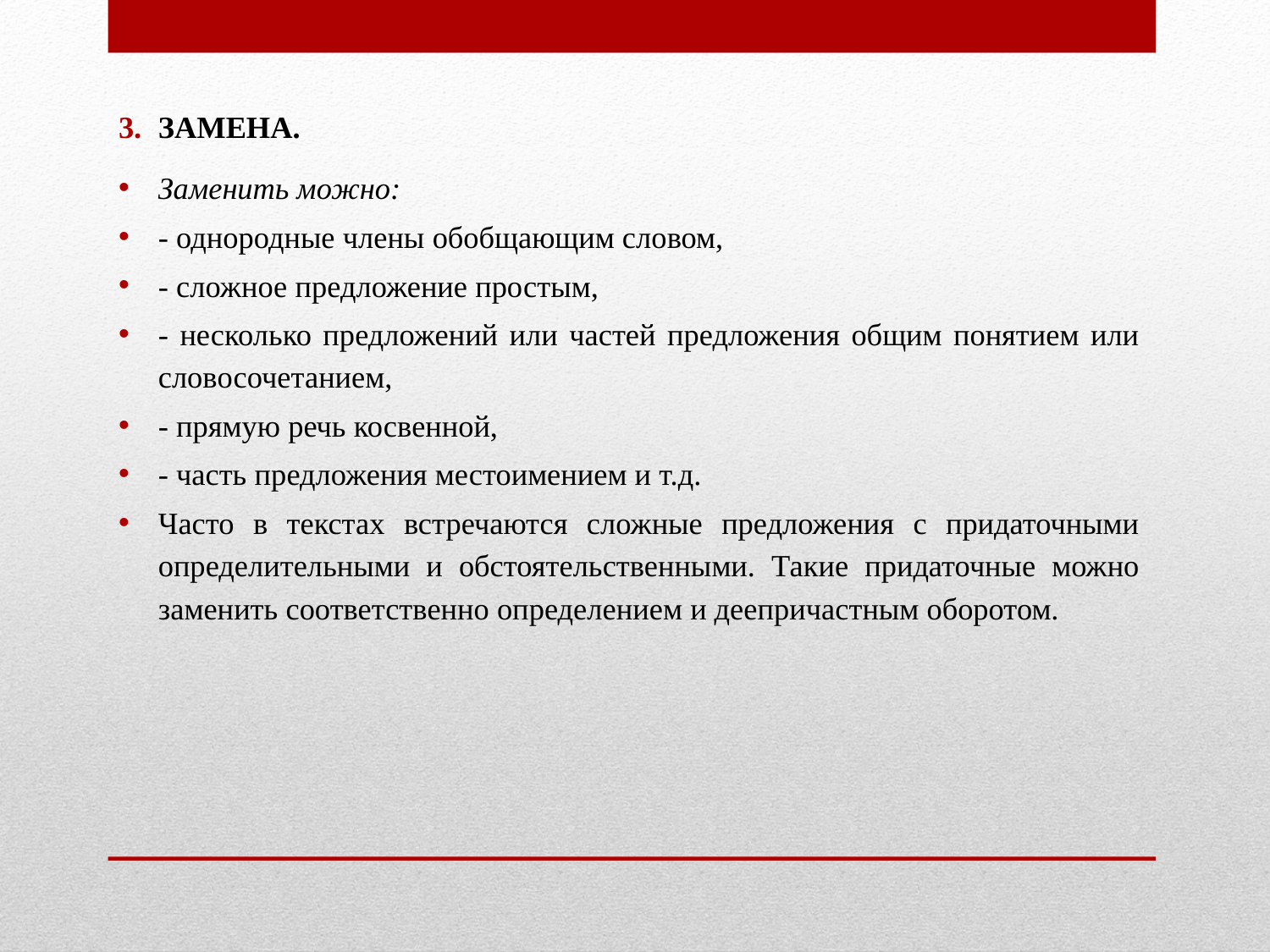

ЗАМЕНА.
Заменить можно:
- однородные члены обобщающим словом,
- сложное предложение простым,
- несколько предложений или частей предложения общим понятием или словосочетанием,
- прямую речь косвенной,
- часть предложения местоимением и т.д.
Часто в текстах встречаются сложные предложения с придаточными определительными и обстоятельственными. Такие придаточные можно заменить соответственно определением и деепричастным оборотом.

#